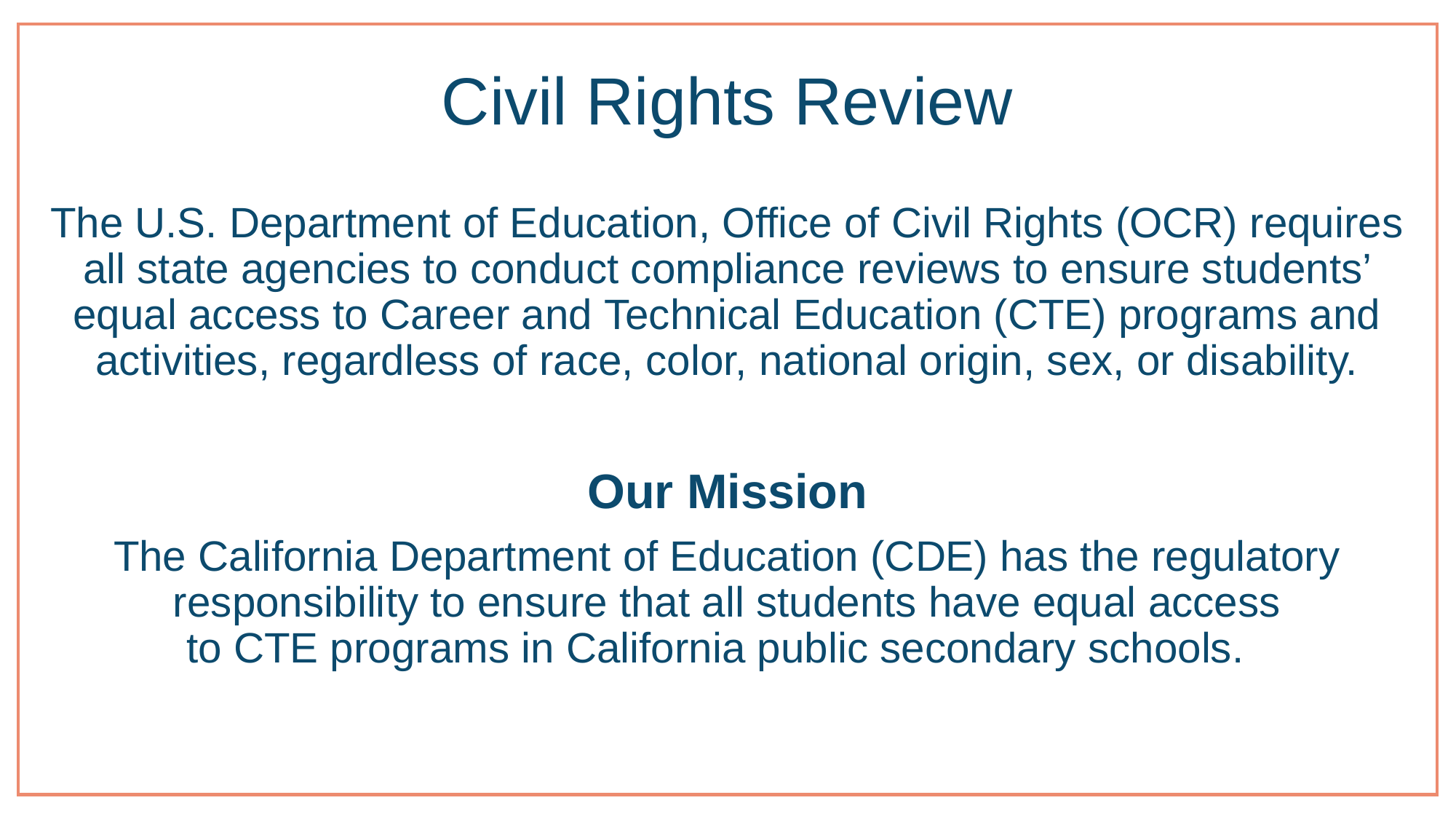

# Civil Rights Review
The U.S. Department of Education, Office of Civil Rights (OCR) requires all state agencies to conduct compliance reviews to ensure students’ equal access to Career and Technical Education (CTE) programs and activities, regardless of race, color, national origin, sex, or disability.

Our Mission
The California Department of Education (CDE) has the regulatory responsibility to ensure that all students have equal access to CTE programs in California public secondary schools.